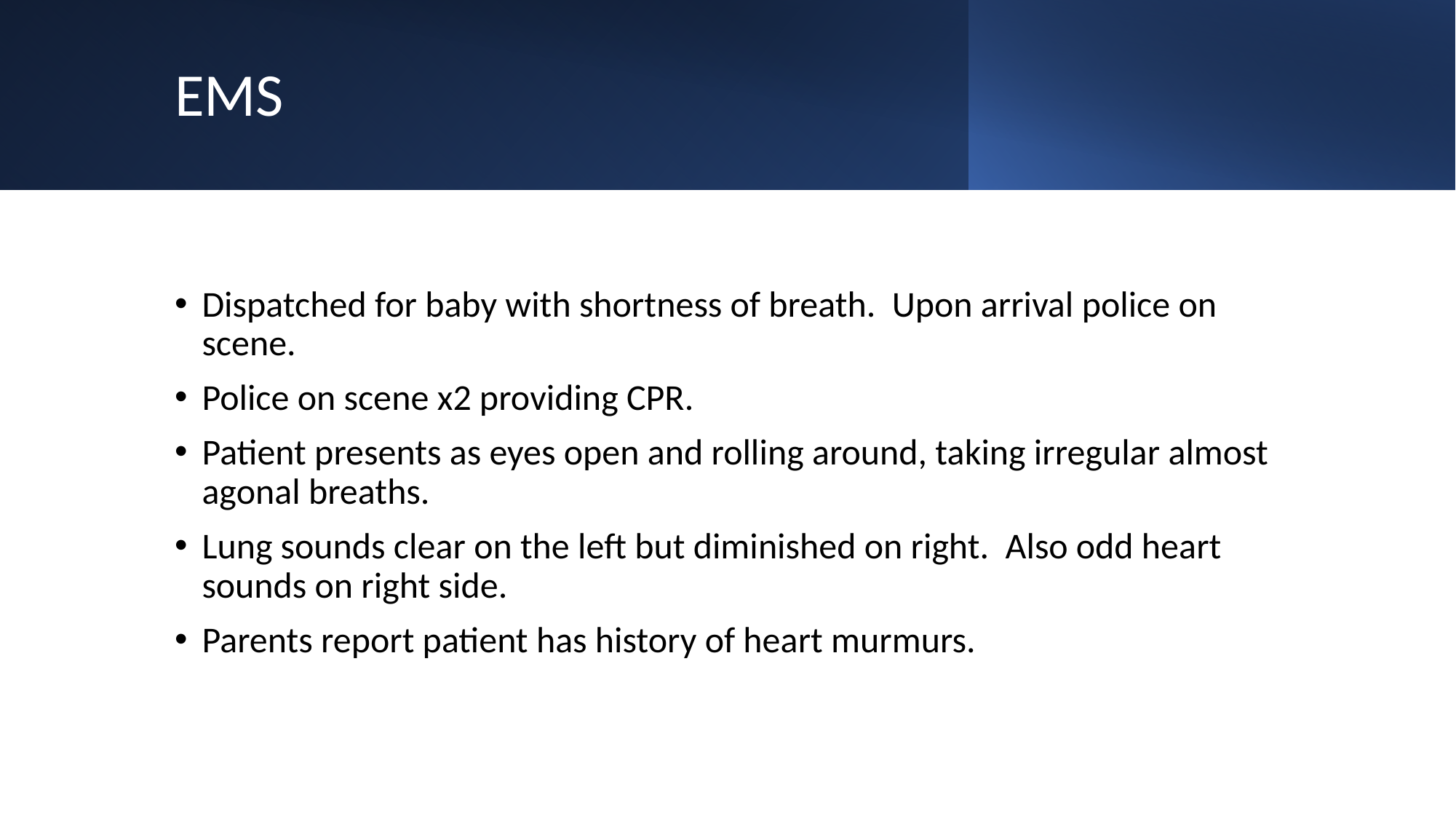

# EMS
Dispatched for baby with shortness of breath.  Upon arrival police on scene.
Police on scene x2 providing CPR.
Patient presents as eyes open and rolling around, taking irregular almost agonal breaths.
Lung sounds clear on the left but diminished on right.  Also odd heart sounds on right side.
Parents report patient has history of heart murmurs.